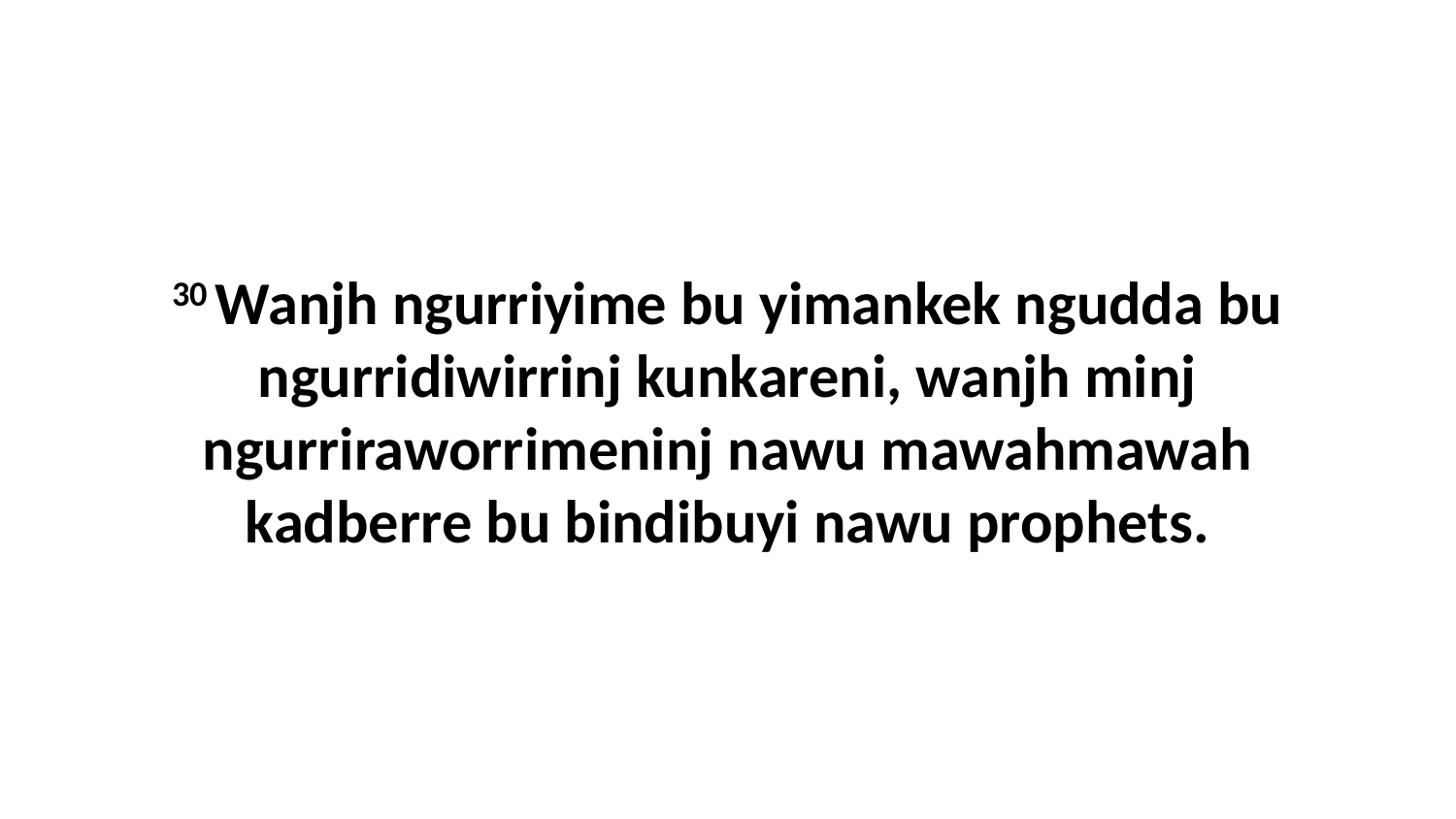

30 Wanjh ngurriyime bu yimankek ngudda bu ngurridiwirrinj kunkareni, wanjh minj ngurriraworrimeninj nawu mawahmawah kadberre bu bindibuyi nawu prophets.